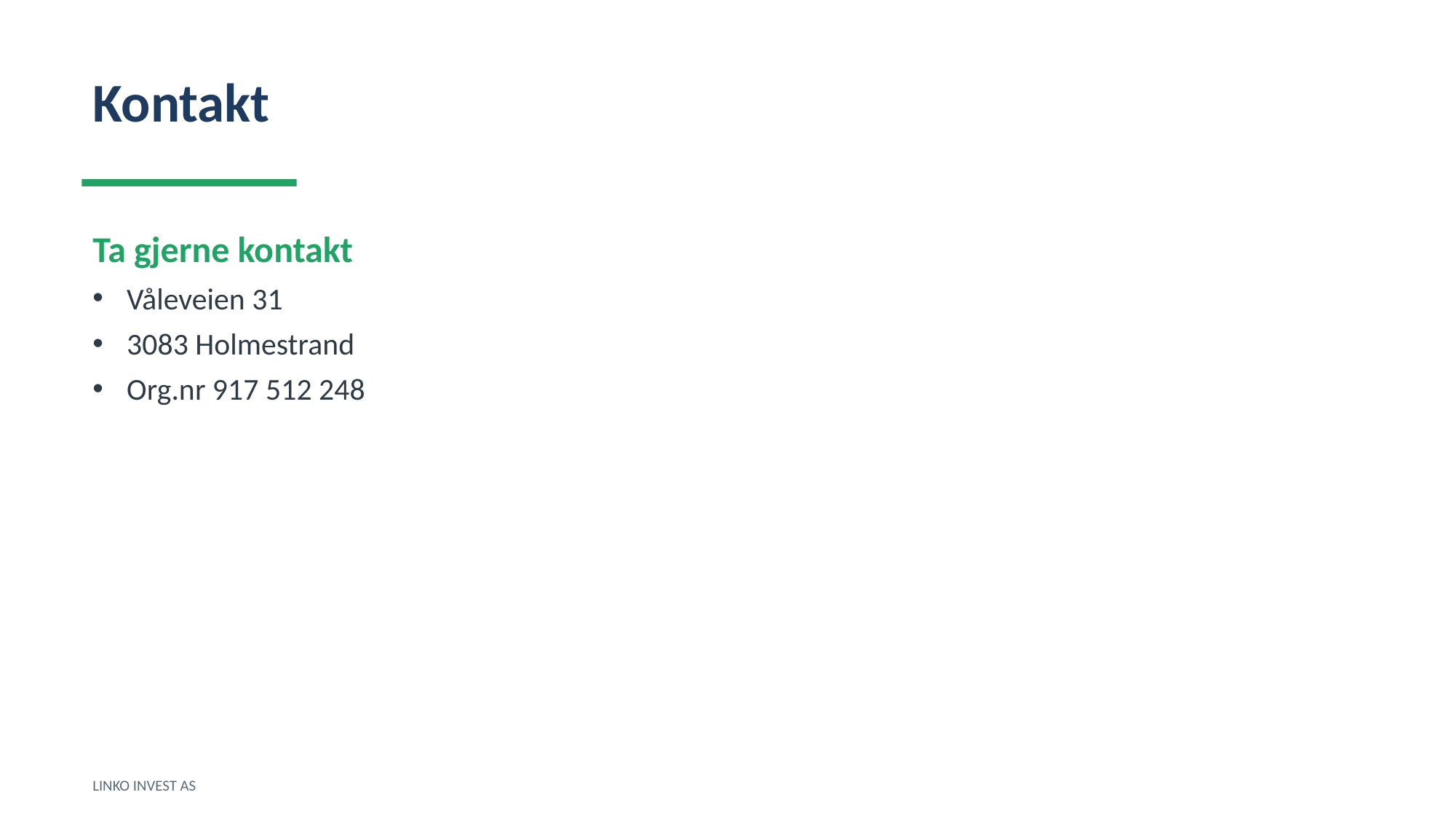

Kontakt

Ta gjerne kontakt
Våleveien 31
3083 Holmestrand
Org.nr 917 512 248
LINKO INVEST AS